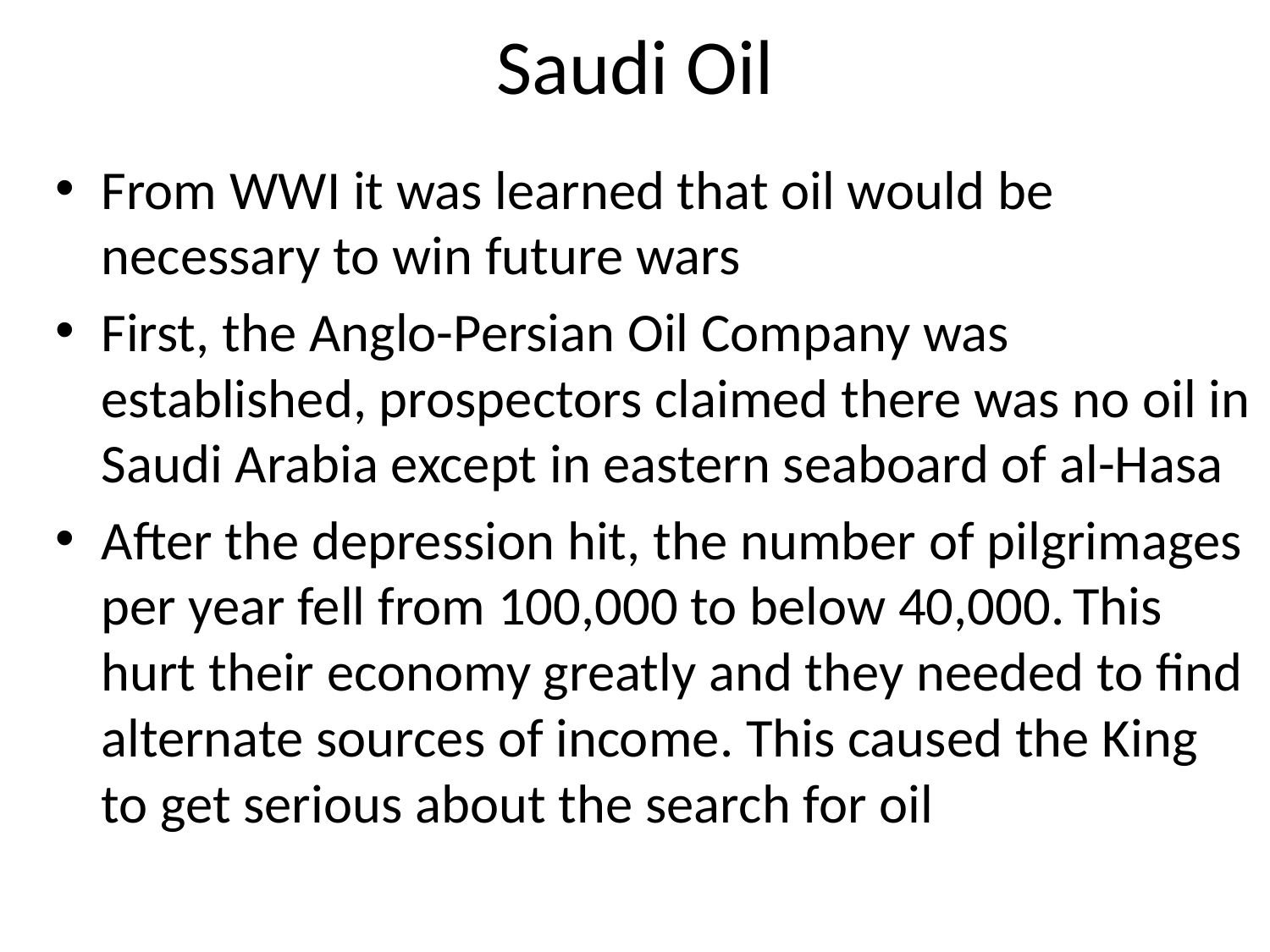

# Saudi Oil
From WWI it was learned that oil would be necessary to win future wars
First, the Anglo-Persian Oil Company was established, prospectors claimed there was no oil in Saudi Arabia except in eastern seaboard of al-Hasa
After the depression hit, the number of pilgrimages per year fell from 100,000 to below 40,000. This hurt their economy greatly and they needed to find alternate sources of income. This caused the King to get serious about the search for oil